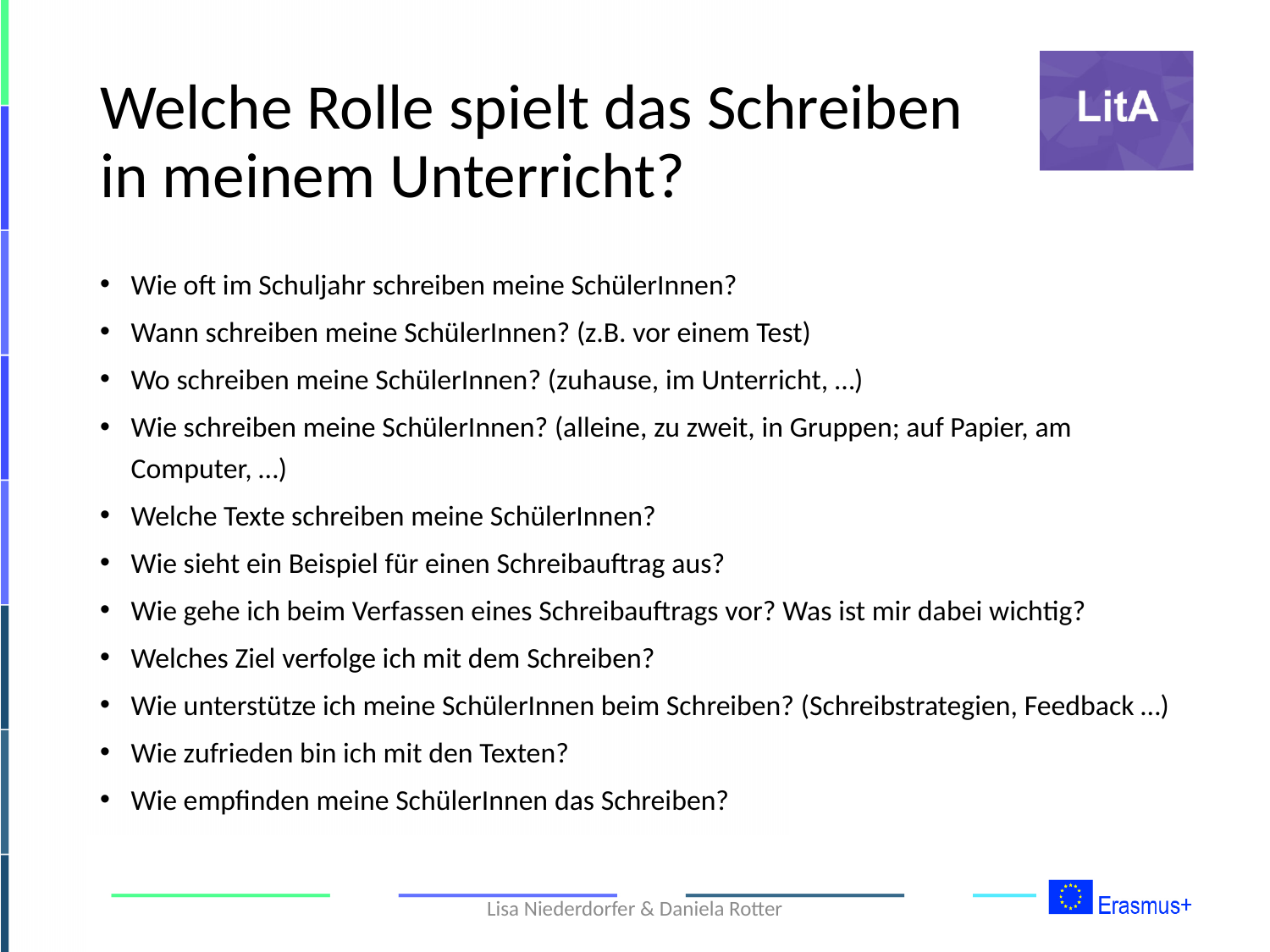

# Welche Rolle spielt das Schreiben in meinem Unterricht?
Wie oft im Schuljahr schreiben meine SchülerInnen?
Wann schreiben meine SchülerInnen? (z.B. vor einem Test)
Wo schreiben meine SchülerInnen? (zuhause, im Unterricht, …)
Wie schreiben meine SchülerInnen? (alleine, zu zweit, in Gruppen; auf Papier, am Computer, …)
Welche Texte schreiben meine SchülerInnen?
Wie sieht ein Beispiel für einen Schreibauftrag aus?
Wie gehe ich beim Verfassen eines Schreibauftrags vor? Was ist mir dabei wichtig?
Welches Ziel verfolge ich mit dem Schreiben?
Wie unterstütze ich meine SchülerInnen beim Schreiben? (Schreibstrategien, Feedback …)
Wie zufrieden bin ich mit den Texten?
Wie empfinden meine SchülerInnen das Schreiben?
Lisa Niederdorfer & Daniela Rotter